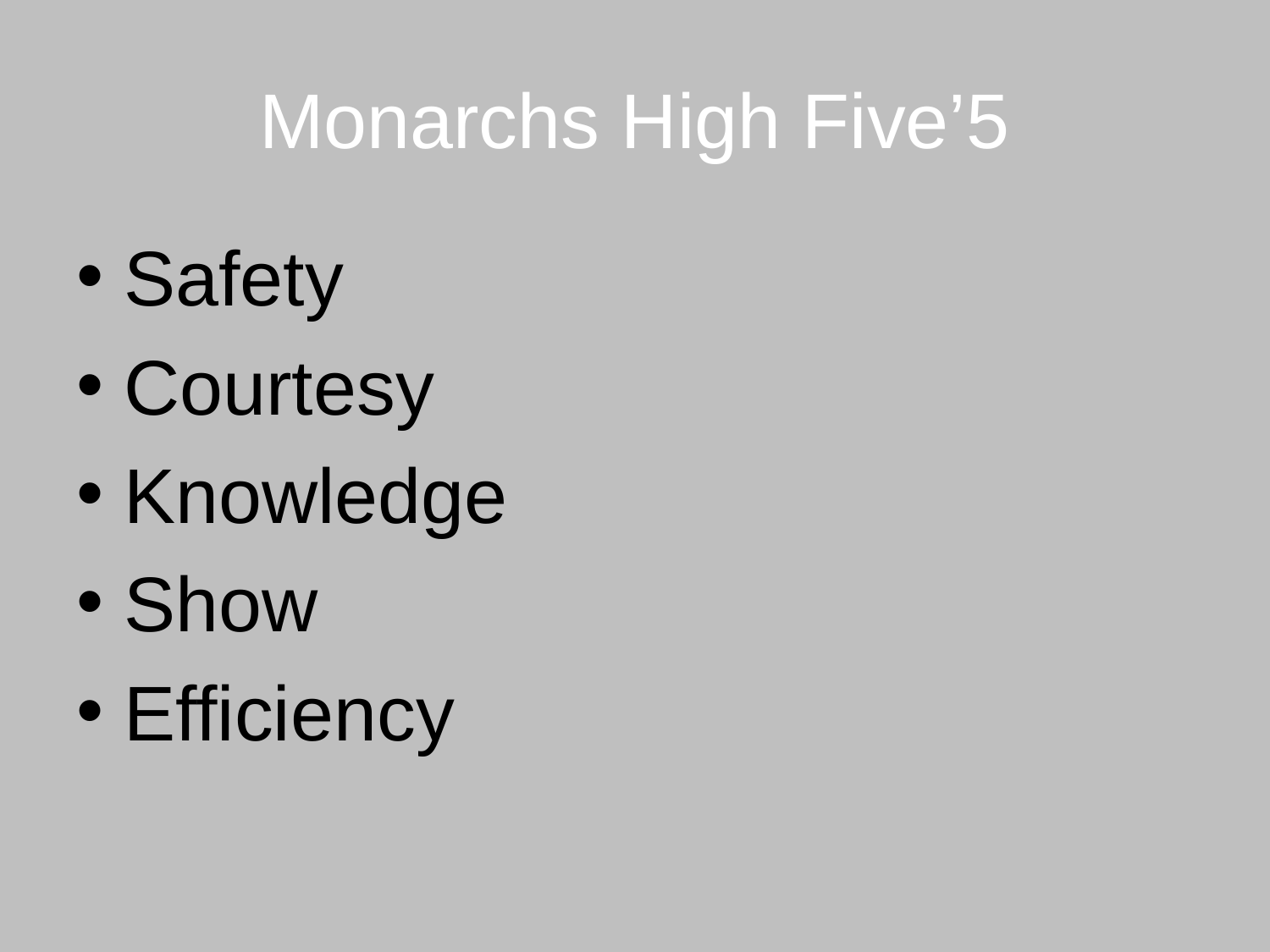

# Monarchs High Five’5
Safety
Courtesy
Knowledge
Show
Efficiency